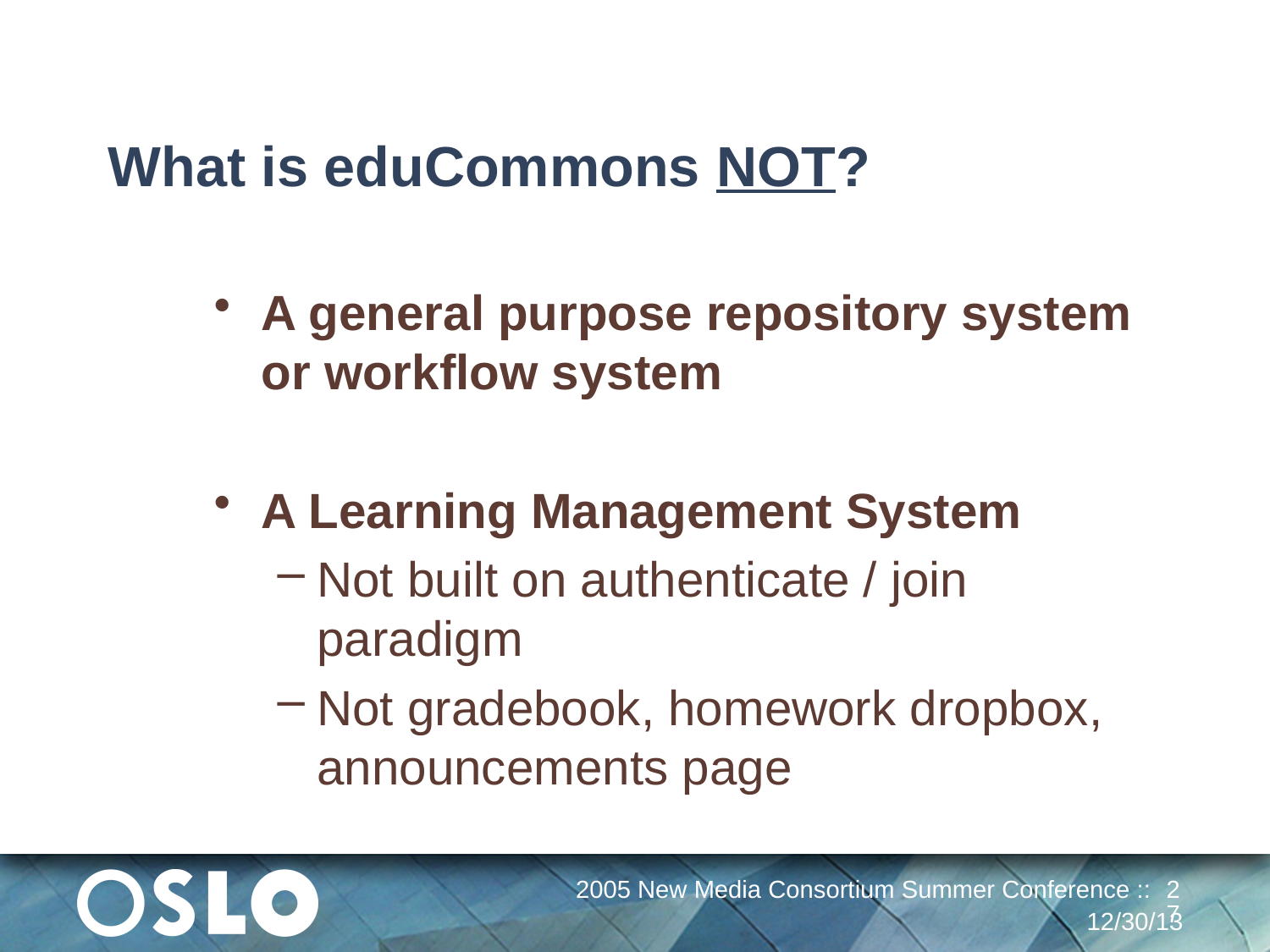

# What is eduCommons NOT?
A general purpose repository system or workflow system

A Learning Management System
Not built on authenticate / join paradigm
Not gradebook, homework dropbox, announcements page
2005 New Media Consortium Summer Conference ::
27
12/30/13